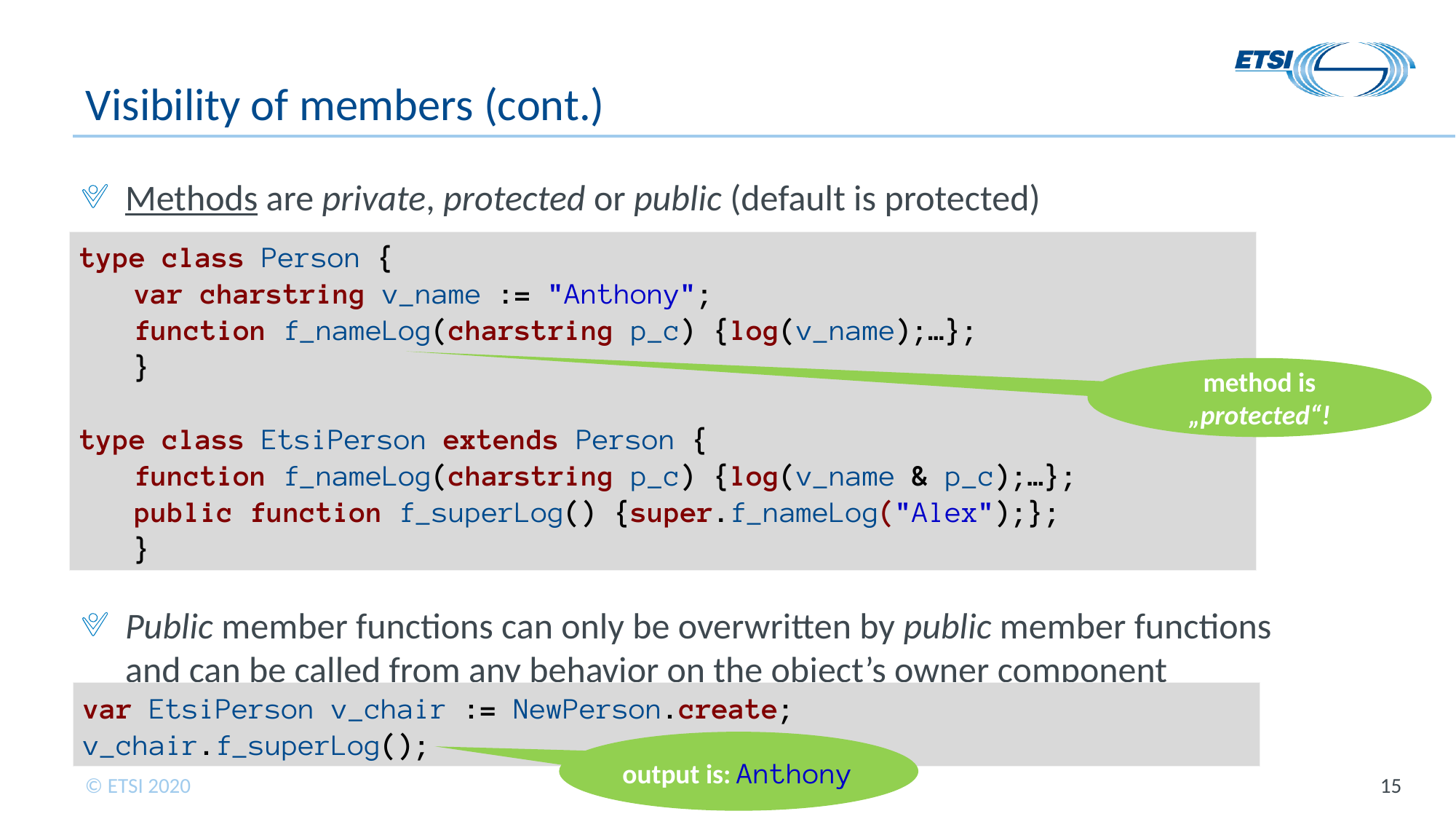

# Visibility of members (cont.)
Methods are private, protected or public (default is protected)

Public member functions can only be overwritten by public member functions
and can be called from any behavior on the object’s owner component
type class Person {
var charstring v_name := "Anthony";
function f_nameLog(charstring p_c) {log(v_name);…};
}

type class EtsiPerson extends Person {
function f_nameLog(charstring p_c) {log(v_name & p_c);…};
public function f_superLog() {super.f_nameLog("Alex");};
}
method is „protected“!
var EtsiPerson v_chair := NewPerson.create;
v_chair.f_superLog();
output is: Anthony